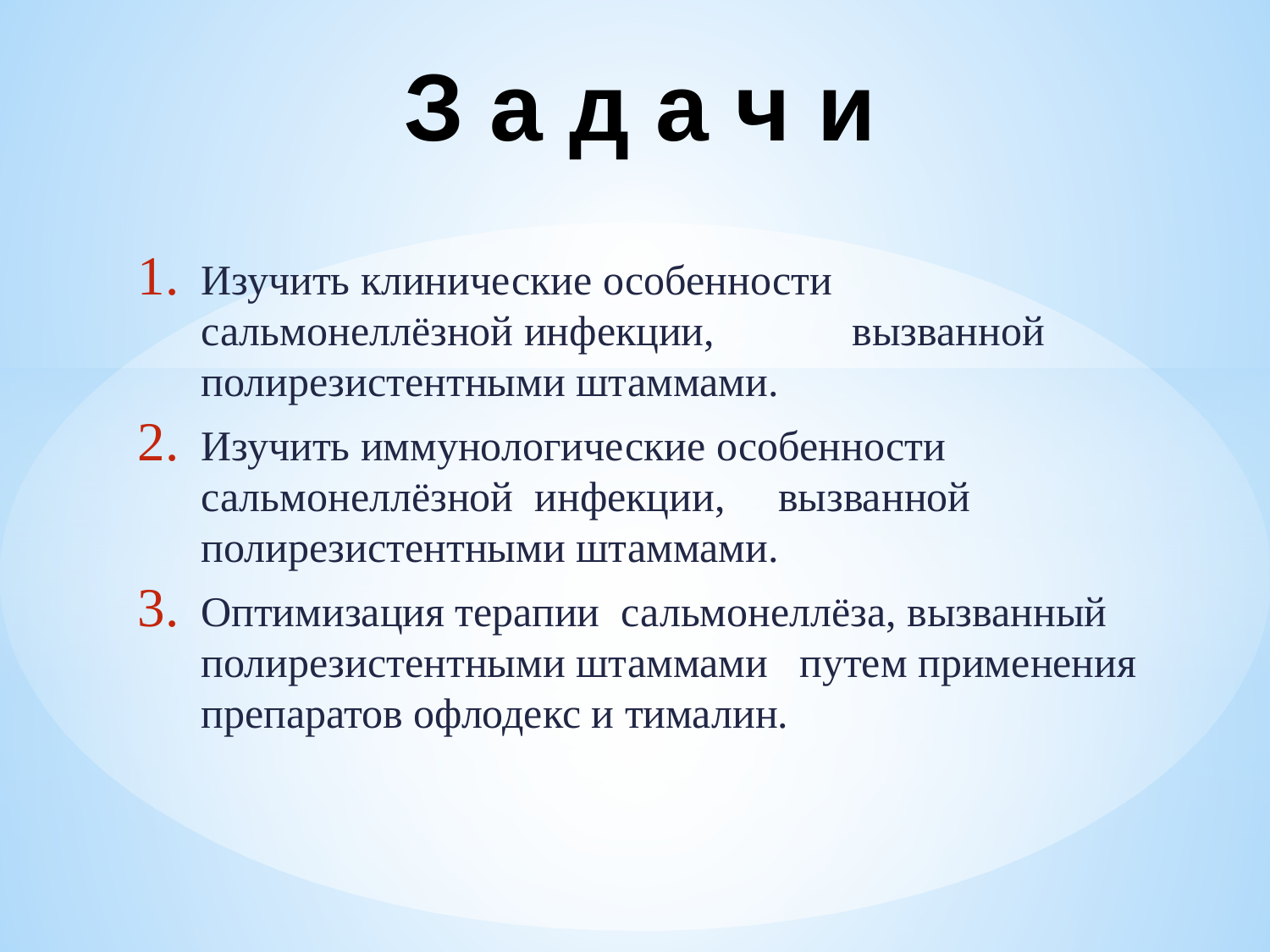

# З а д а ч и
Изучить клинические особенности сальмонеллёзной инфекции,             вызванной полирезистентными штаммами.
Изучить иммунологические особенности сальмонеллёзной  инфекции,     вызванной полирезистентными штаммами.
Оптимизация терапии  сальмонеллёза, вызванный полирезистентными штаммами   путем применения препаратов офлодекс и тималин.